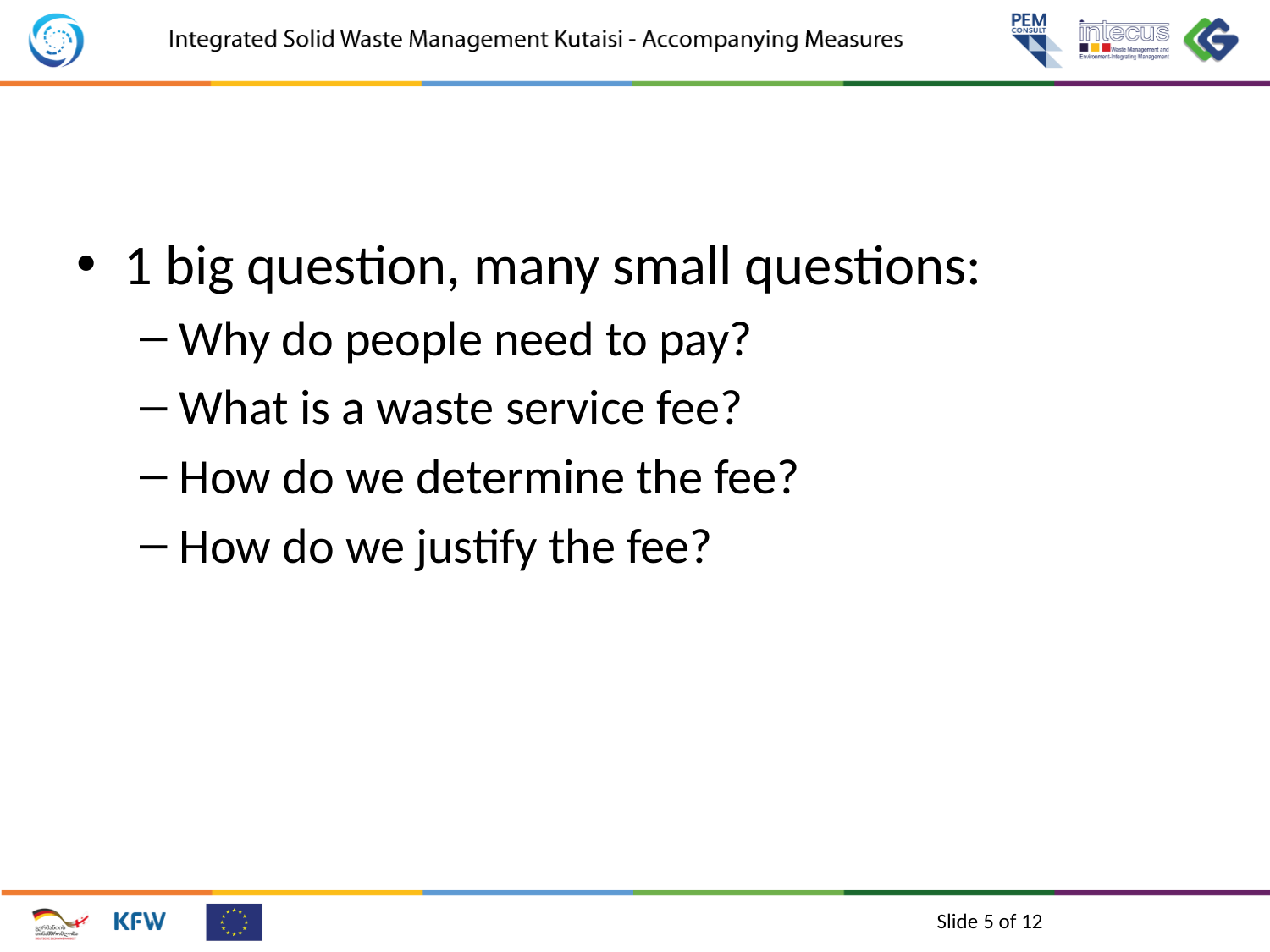

#
1 big question, many small questions:
Why do people need to pay?
What is a waste service fee?
How do we determine the fee?
How do we justify the fee?